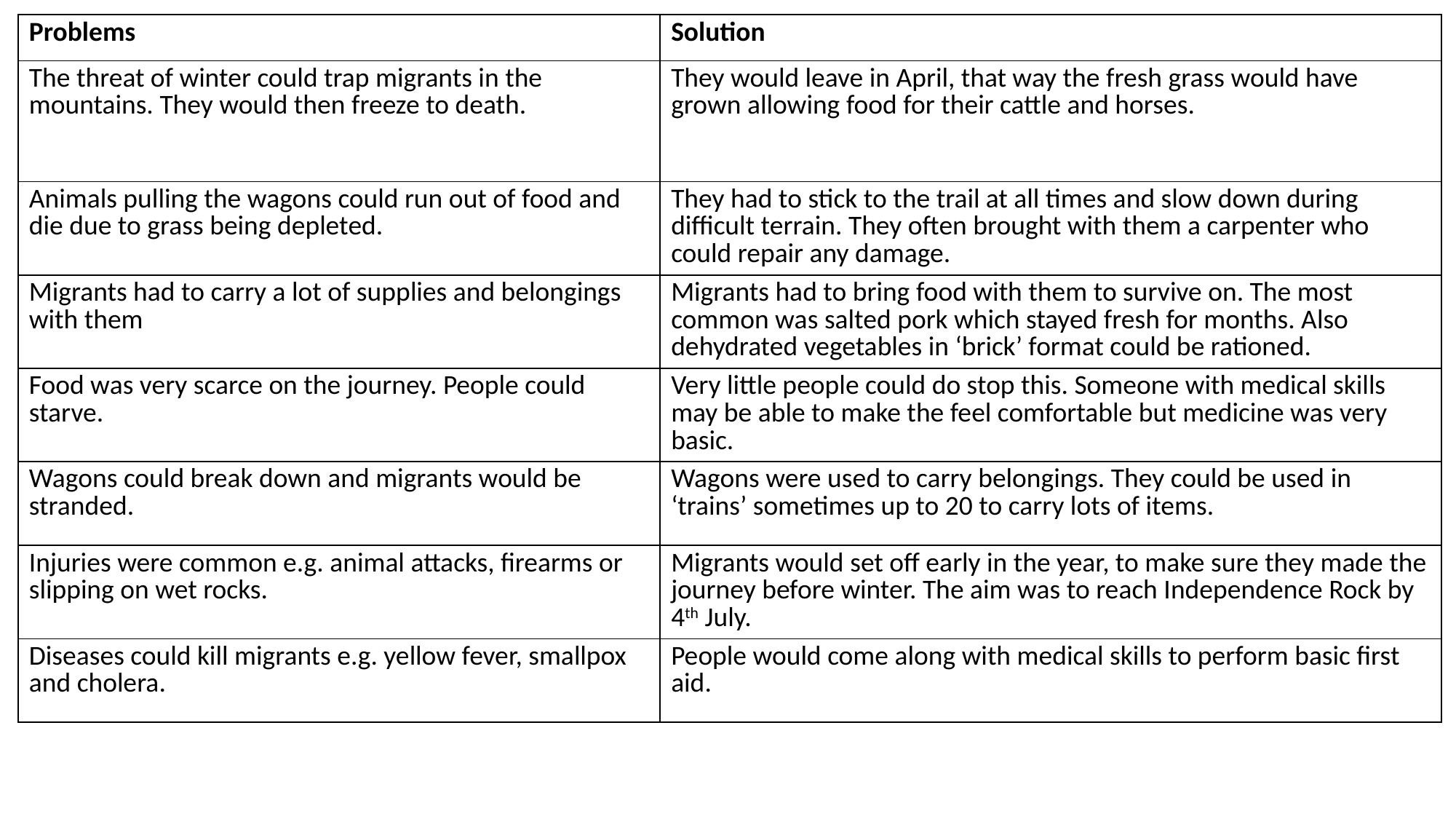

| Problems | Solution |
| --- | --- |
| The threat of winter could trap migrants in the mountains. They would then freeze to death. | They would leave in April, that way the fresh grass would have grown allowing food for their cattle and horses. |
| Animals pulling the wagons could run out of food and die due to grass being depleted. | They had to stick to the trail at all times and slow down during difficult terrain. They often brought with them a carpenter who could repair any damage. |
| Migrants had to carry a lot of supplies and belongings with them | Migrants had to bring food with them to survive on. The most common was salted pork which stayed fresh for months. Also dehydrated vegetables in ‘brick’ format could be rationed. |
| Food was very scarce on the journey. People could starve. | Very little people could do stop this. Someone with medical skills may be able to make the feel comfortable but medicine was very basic. |
| Wagons could break down and migrants would be stranded. | Wagons were used to carry belongings. They could be used in ‘trains’ sometimes up to 20 to carry lots of items. |
| Injuries were common e.g. animal attacks, firearms or slipping on wet rocks. | Migrants would set off early in the year, to make sure they made the journey before winter. The aim was to reach Independence Rock by 4th July. |
| Diseases could kill migrants e.g. yellow fever, smallpox and cholera. | People would come along with medical skills to perform basic first aid. |